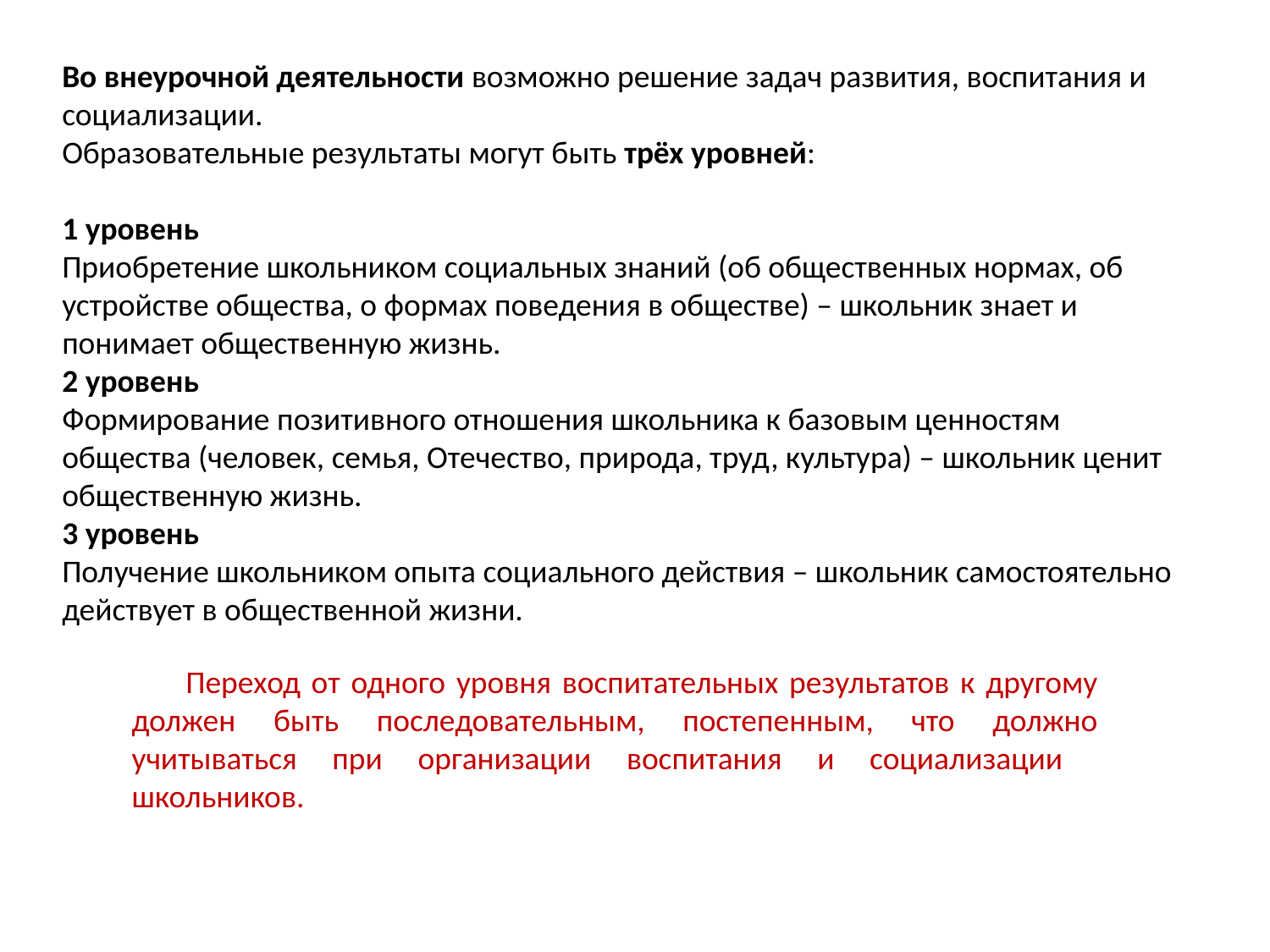

Во внеурочной деятельности возможно решение задач развития, воспитания и социализации.
Образовательные результаты могут быть трёх уровней:

1 уровень
Приобретение школьником социальных знаний (об общественных нормах, об устройстве общества, о формах поведения в обществе) – школьник знает и понимает общественную жизнь.
2 уровень
Формирование позитивного отношения школьника к базовым ценностям общества (человек, семья, Отечество, природа, труд, культура) – школьник ценит общественную жизнь.
3 уровень
Получение школьником опыта социального действия – школьник самостоятельно действует в общественной жизни.

       Переход от одного уровня воспитательных результатов к другому должен быть последовательным, постепенным, что должно учитываться при организации воспитания и социализации  школьников.